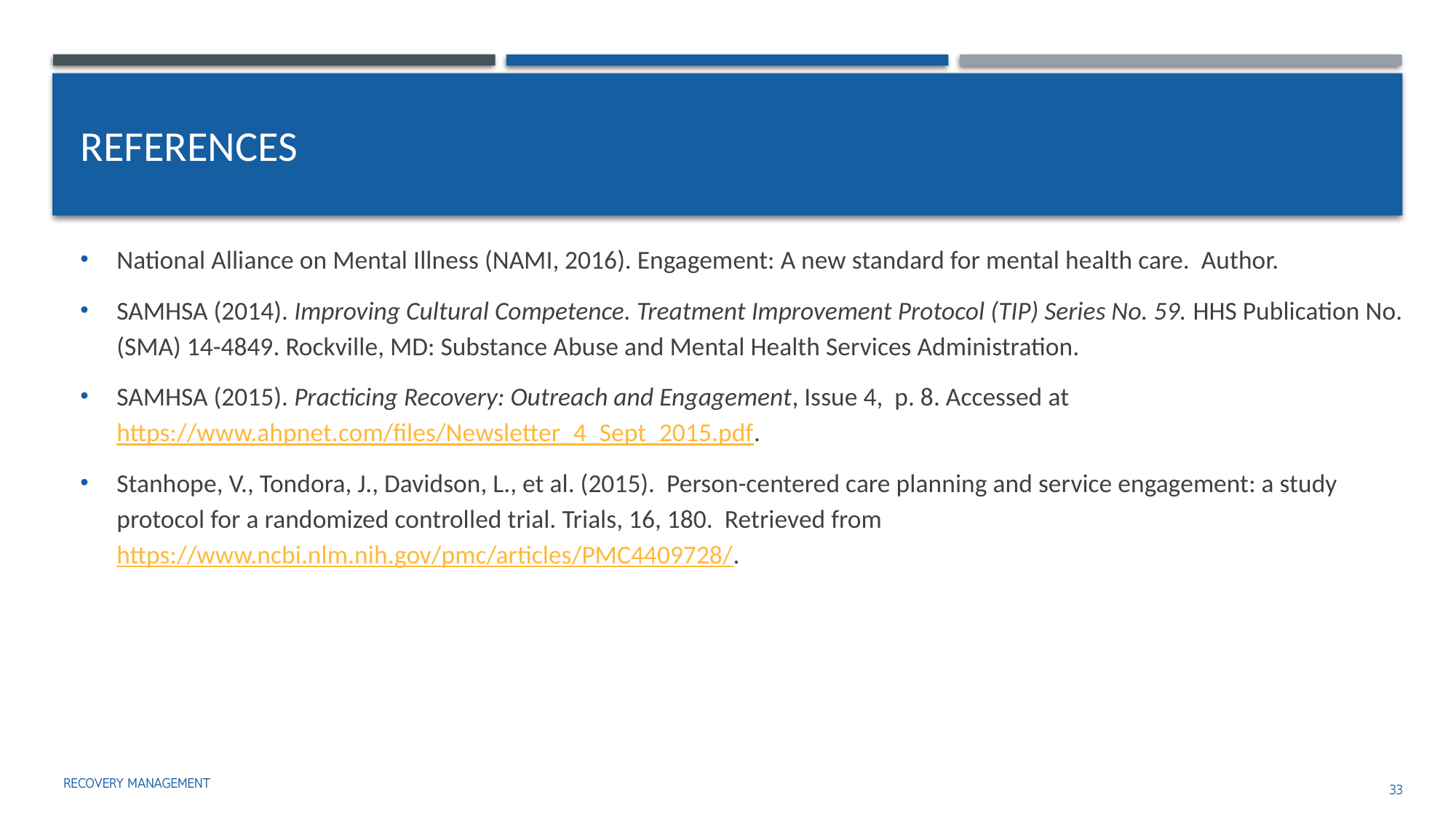

# references
National Alliance on Mental Illness (NAMI, 2016). Engagement: A new standard for mental health care.  Author.
SAMHSA (2014). Improving Cultural Competence. Treatment Improvement Protocol (TIP) Series No. 59. HHS Publication No. (SMA) 14-4849. Rockville, MD: Substance Abuse and Mental Health Services Administration.
SAMHSA (2015). Practicing Recovery: Outreach and Engagement, Issue 4,  p. 8. Accessed at https://www.ahpnet.com/files/Newsletter_4_Sept_2015.pdf.
Stanhope, V., Tondora, J., Davidson, L., et al. (2015).  Person-centered care planning and service engagement: a study protocol for a randomized controlled trial. Trials, 16, 180.  Retrieved from https://www.ncbi.nlm.nih.gov/pmc/articles/PMC4409728/.
Recovery management
33